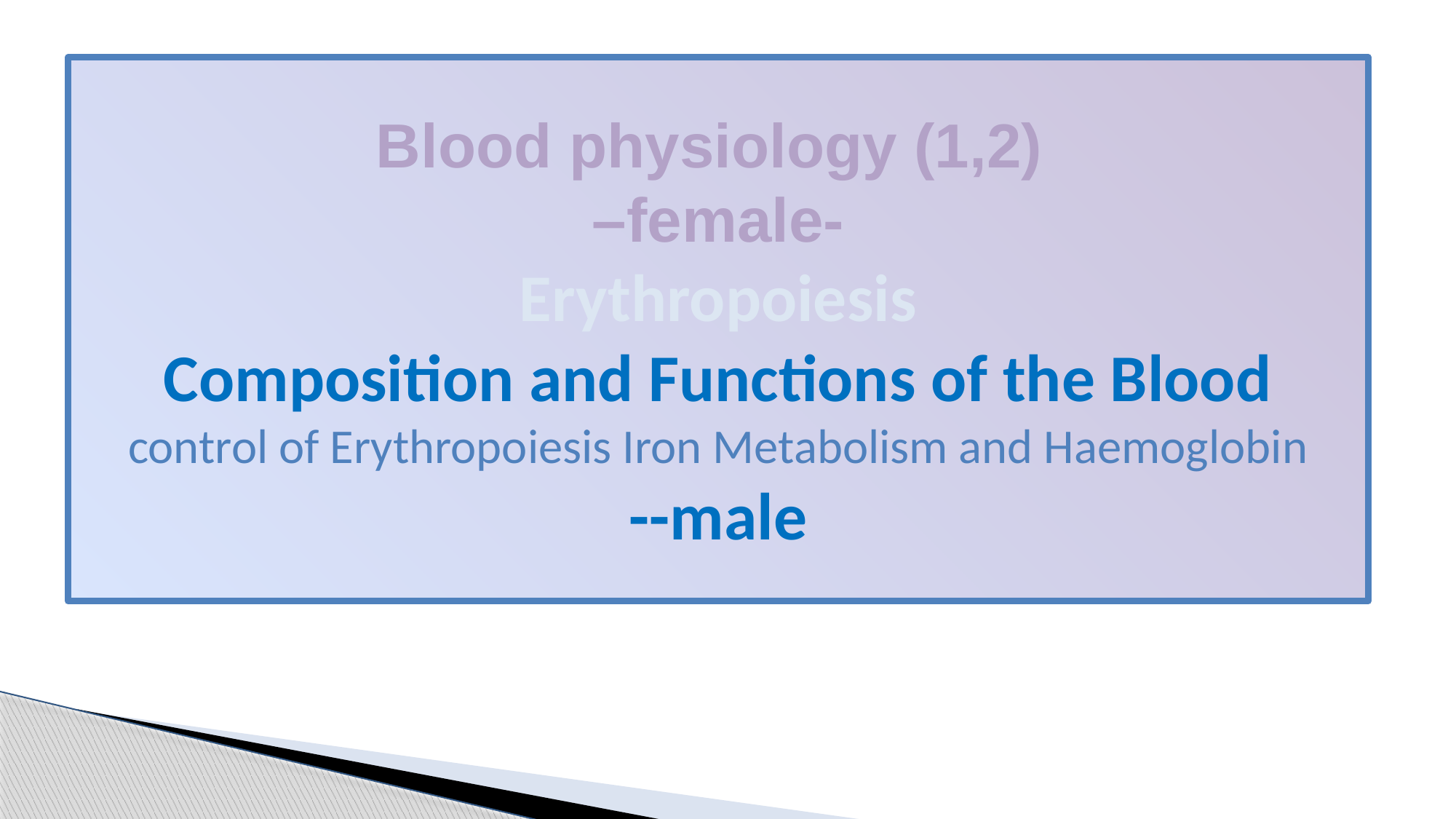

# Blood physiology (1,2) –female- Erythropoiesis Composition and Functions of the Blood control of Erythropoiesis Iron Metabolism and Haemoglobin -male-